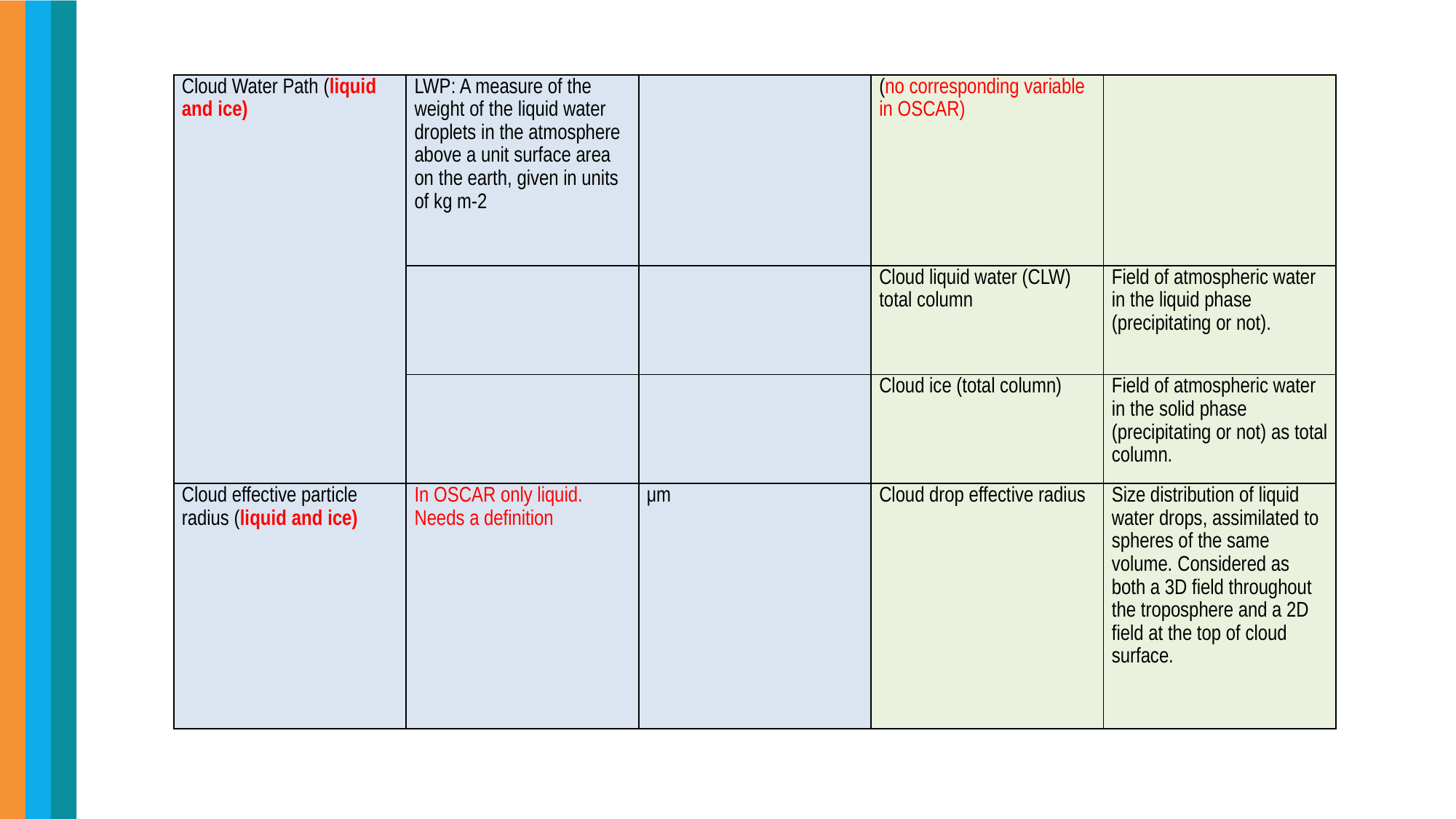

| Cloud Water Path (liquid and ice) | LWP: A measure of the weight of the liquid water droplets in the atmosphere above a unit surface area on the earth, given in units of kg m-2 |  | (no corresponding variable in OSCAR) |  |
| --- | --- | --- | --- | --- |
|  |  |  | Cloud liquid water (CLW) total column | Field of atmospheric water in the liquid phase (precipitating or not). |
|  |  |  | Cloud ice (total column) | Field of atmospheric water in the solid phase (precipitating or not) as total column. |
| Cloud effective particle radius (liquid and ice) | In OSCAR only liquid. Needs a definition | μm | Cloud drop effective radius | Size distribution of liquid water drops, assimilated to spheres of the same volume. Considered as both a 3D field throughout the troposphere and a 2D field at the top of cloud surface. |